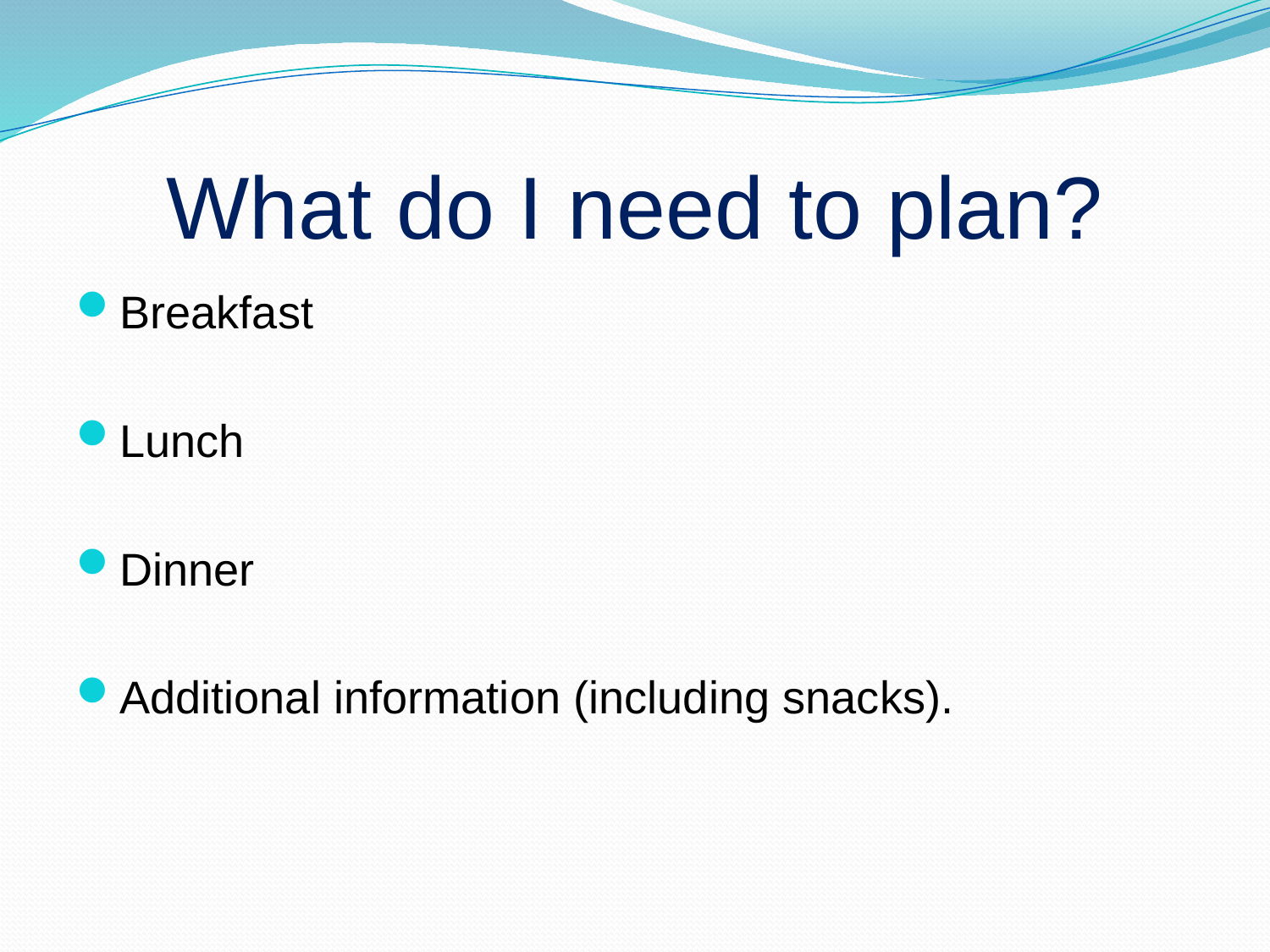

# What do I need to plan?
Breakfast

Lunch

Dinner

Additional information (including snacks).